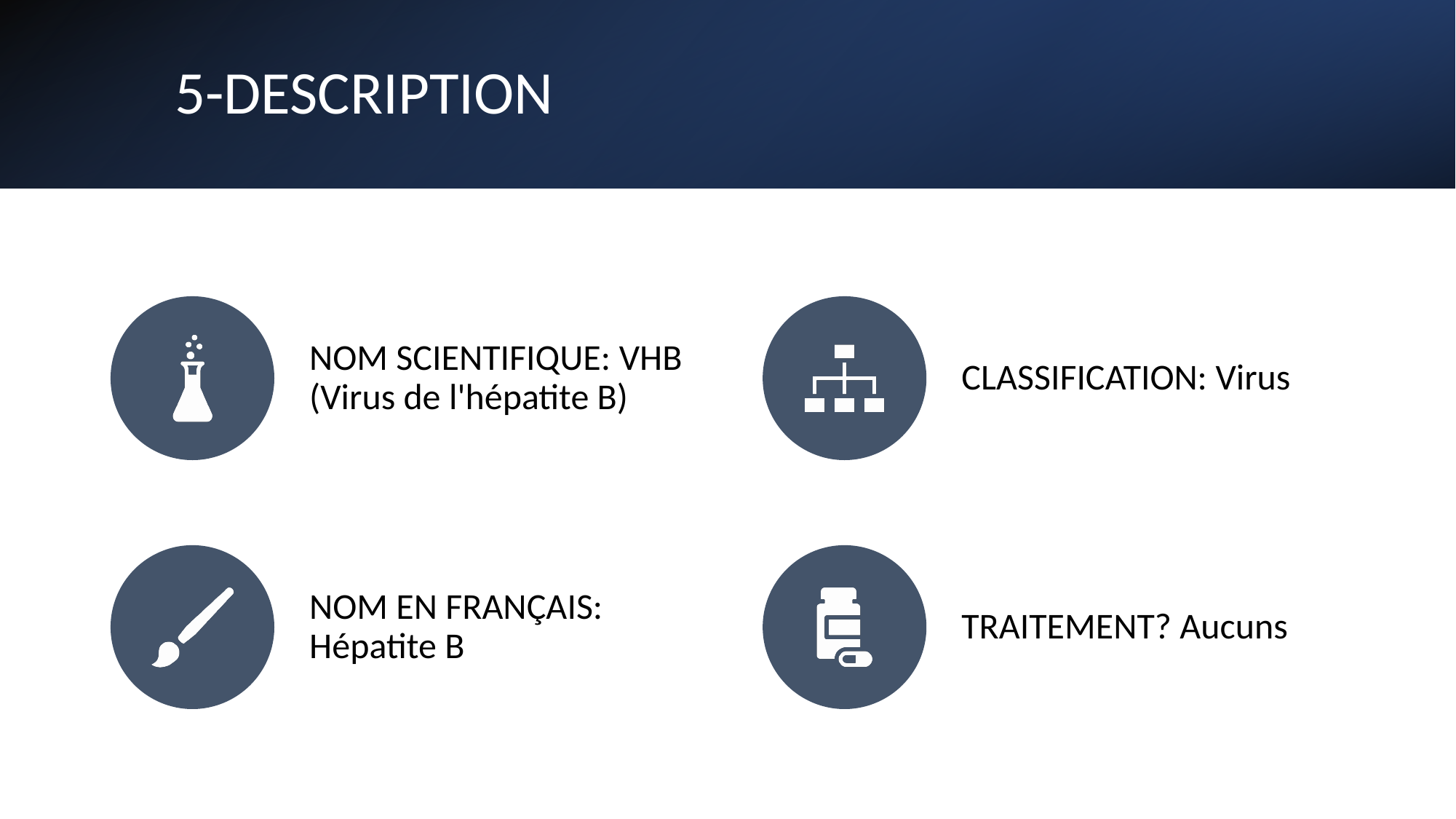

# 5-DESCRIPTION
NOM SCIENTIFIQUE: VHB (Virus de l'hépatite B)
CLASSIFICATION: Virus
NOM EN FRANÇAIS: Hépatite B
TRAITEMENT? Aucuns